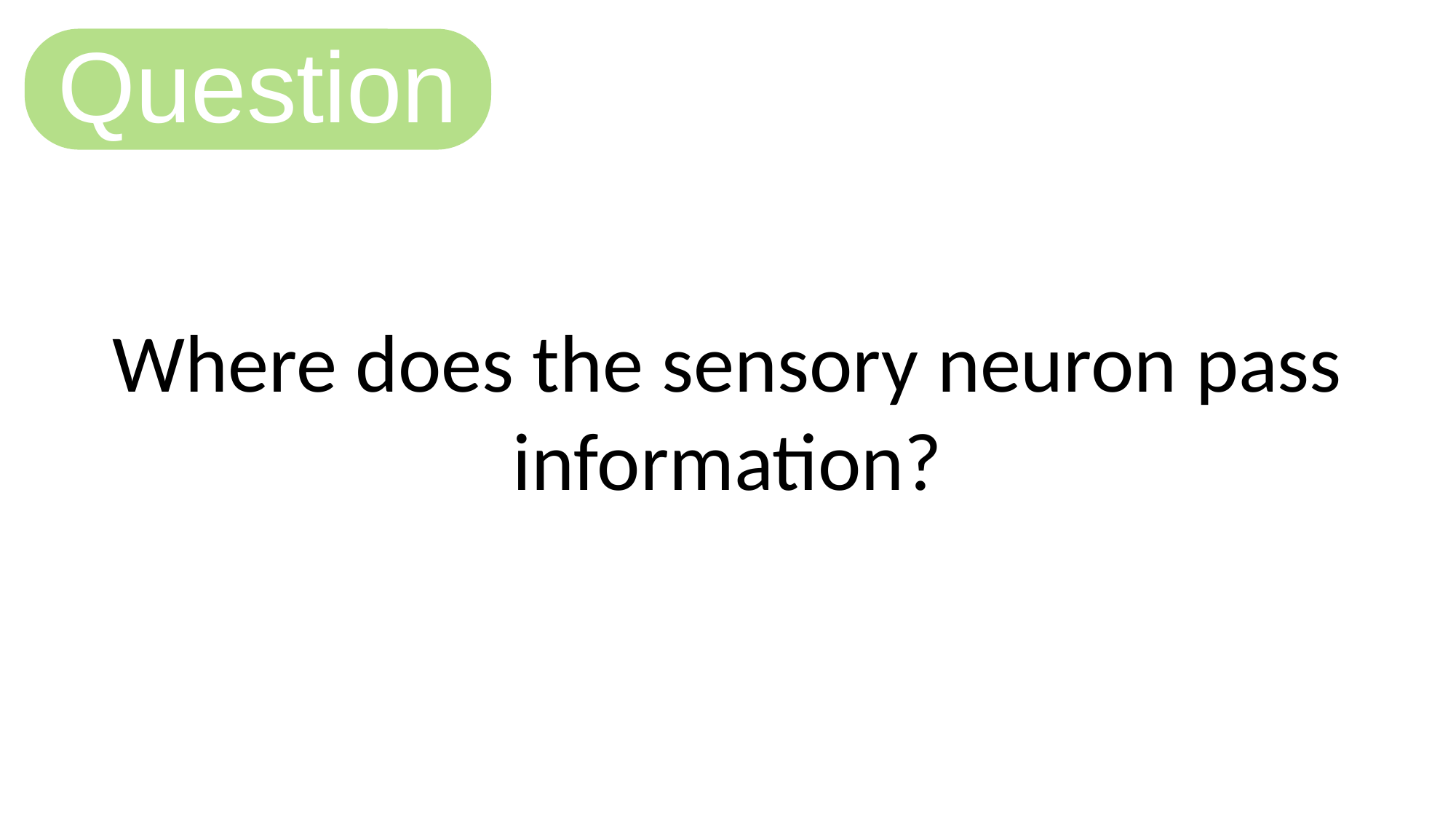

Question

Where does the sensory neuron pass information?